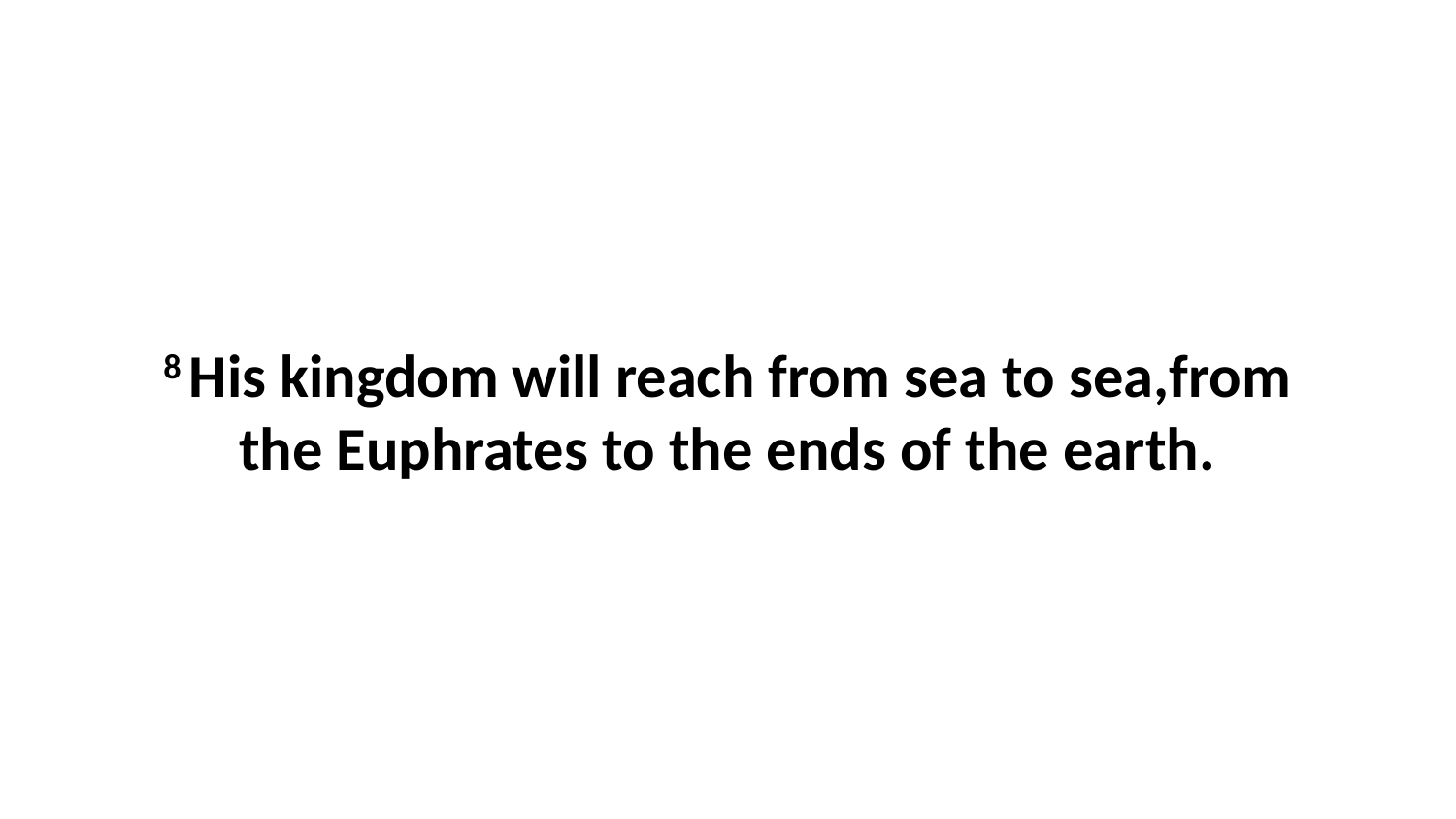

8 His kingdom will reach from sea to sea,from the Euphrates to the ends of the earth.